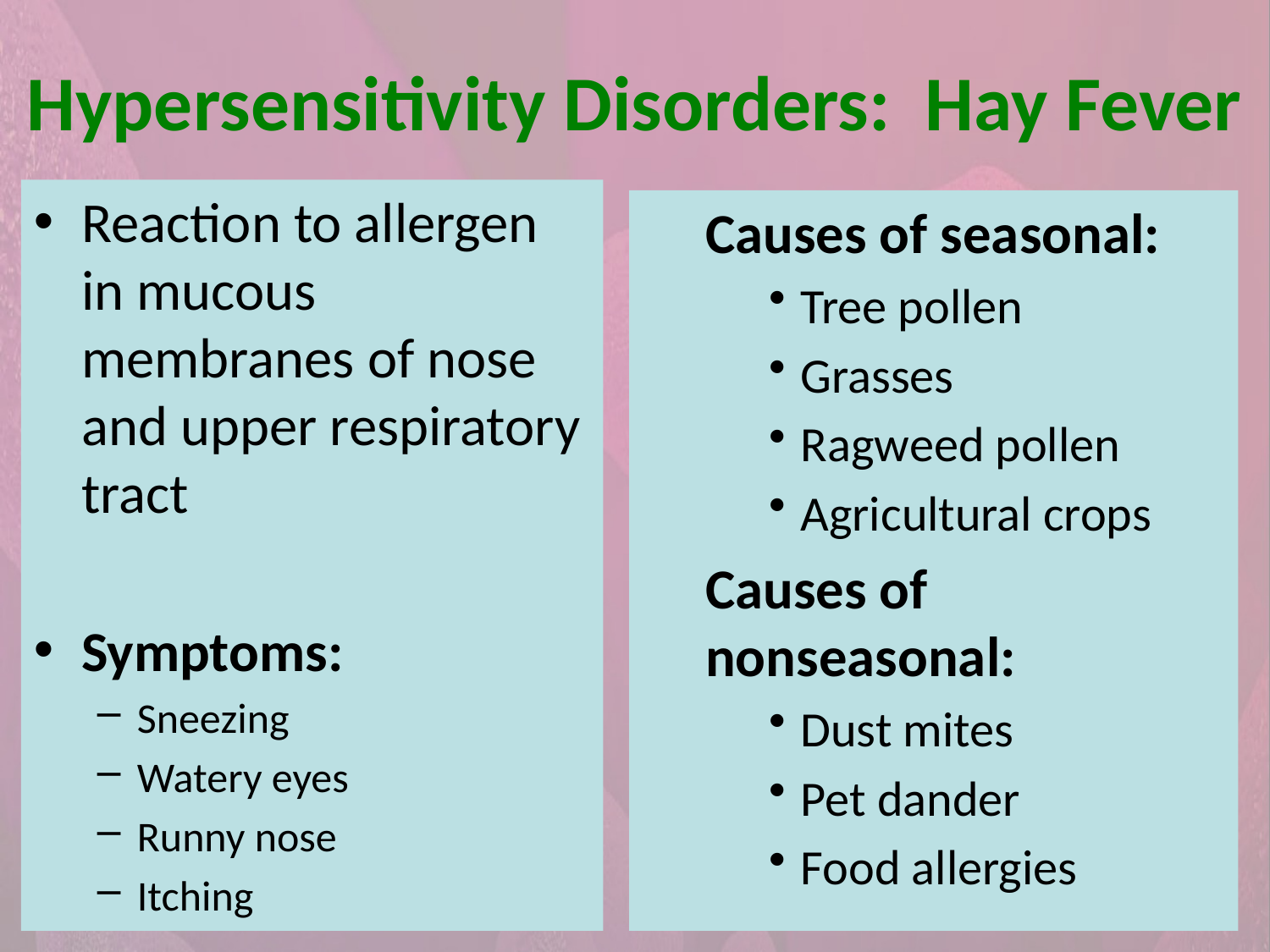

Hypersensitivity Disorders:  Hay Fever
Reaction to allergen in mucous membranes of nose and upper respiratory tract

Symptoms:
Sneezing
Watery eyes
Runny nose
Itching
Causes of seasonal:
Tree pollen
Grasses
Ragweed pollen
Agricultural crops
Causes of nonseasonal:
Dust mites
Pet dander
Food allergies